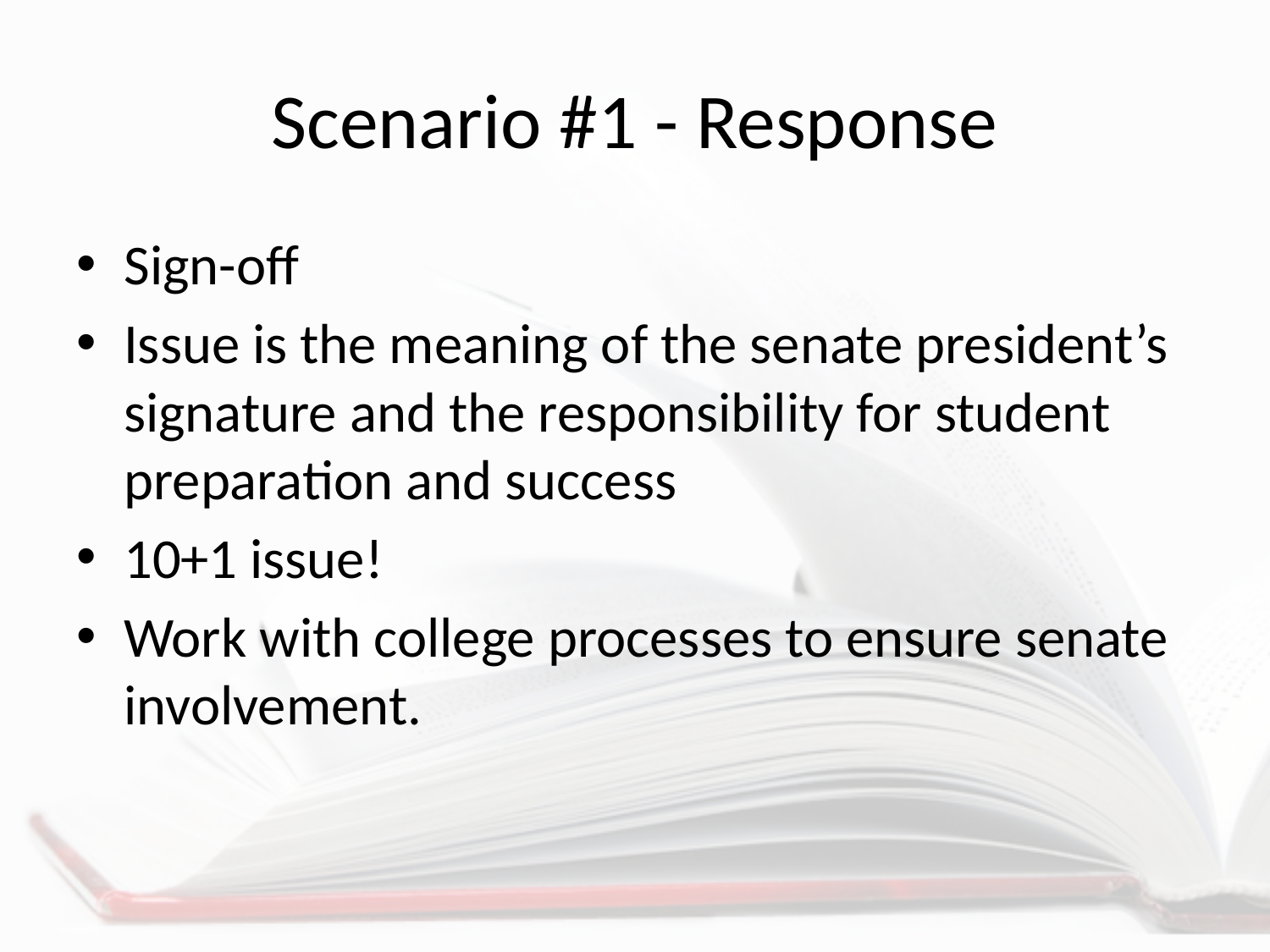

# Scenario #1 - Response
Sign-off
Issue is the meaning of the senate president’s signature and the responsibility for student preparation and success
10+1 issue!
Work with college processes to ensure senate involvement.